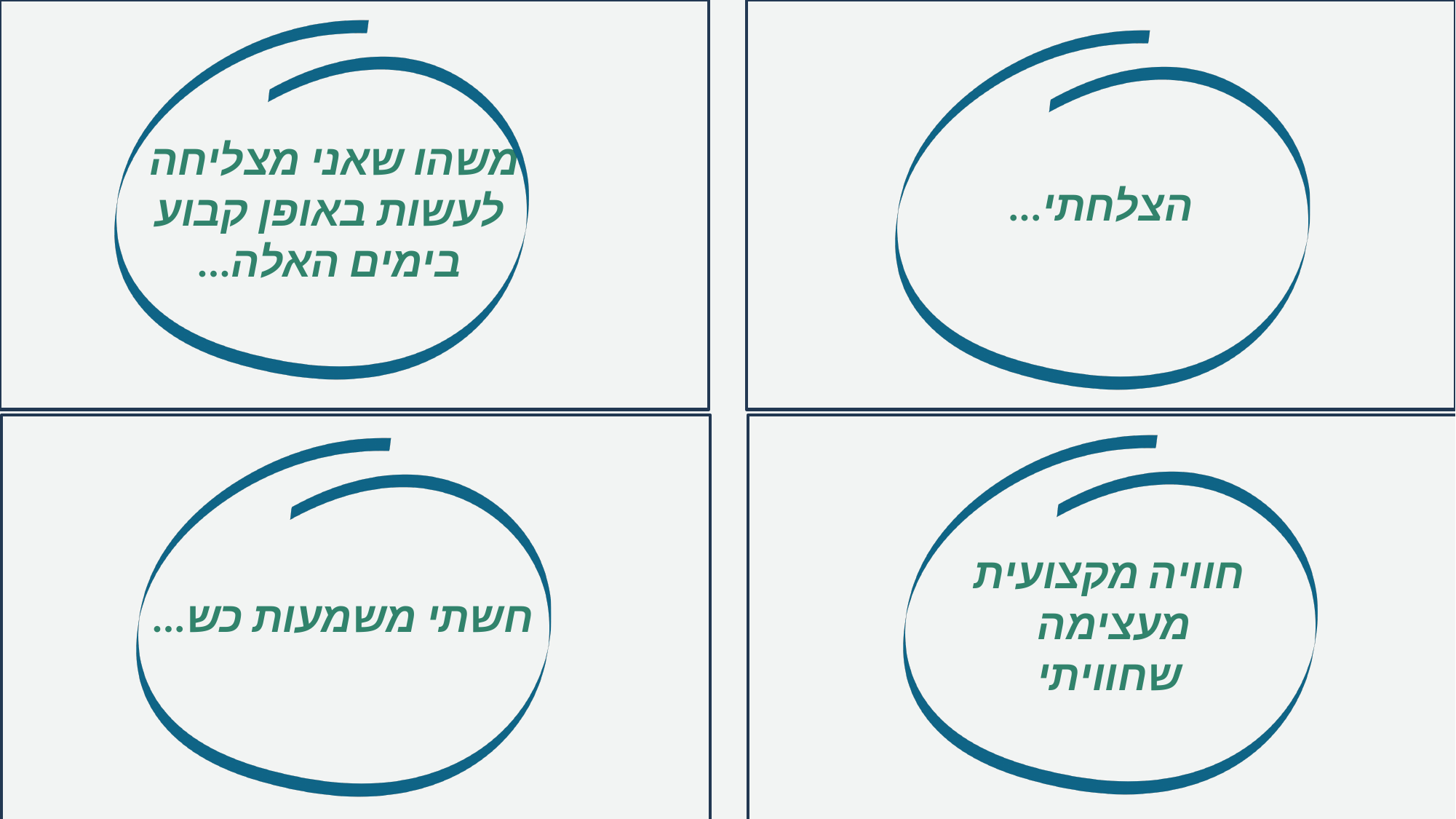

משהו שאני מצליחה
לעשות באופן קבוע
בימים האלה...
הצלחתי...

חוויה מקצועית
מעצימה
שחוויתי
חשתי משמעות כש...